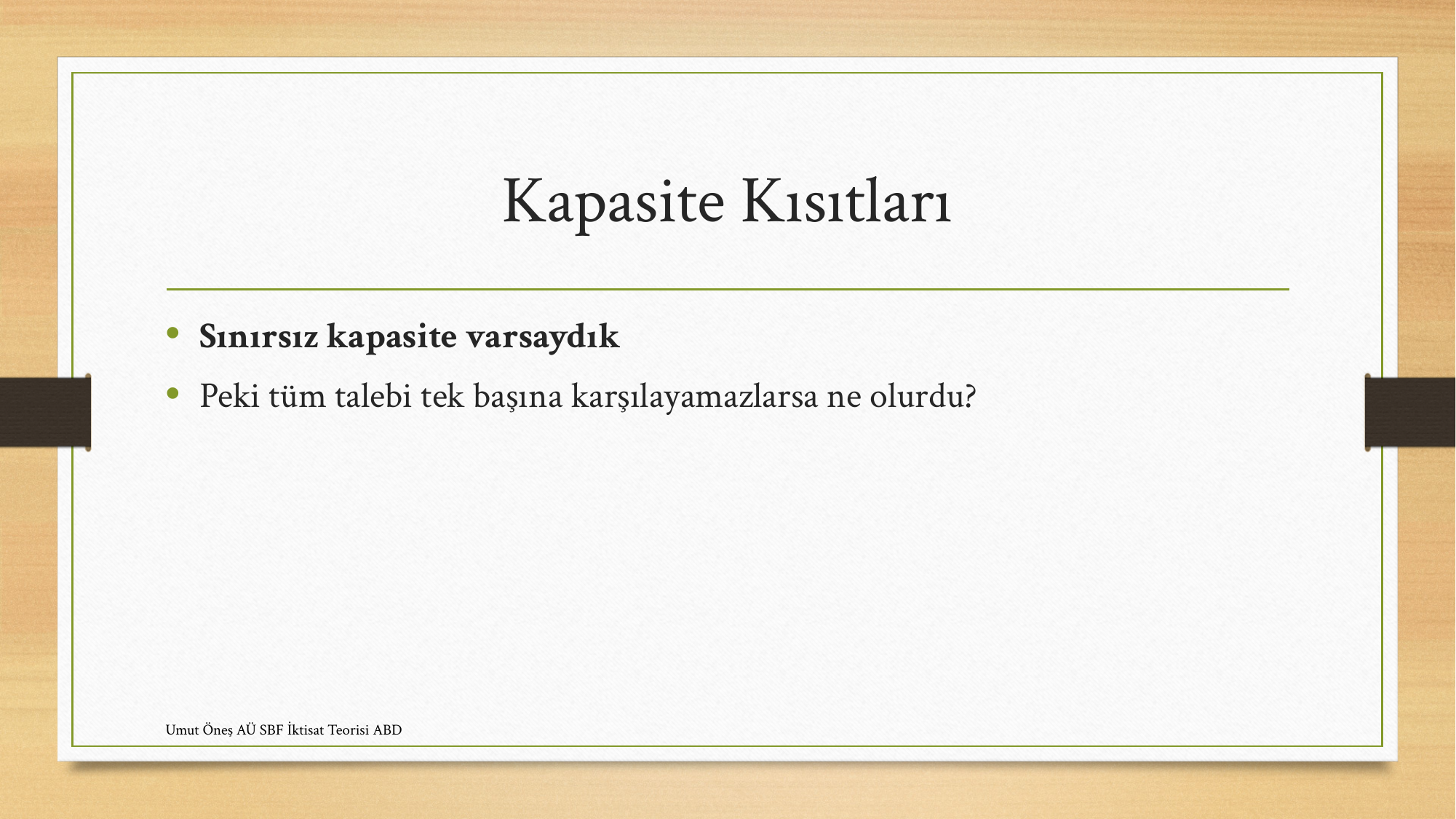

# Kapasite Kısıtları
Sınırsız kapasite varsaydık
Peki tüm talebi tek başına karşılayamazlarsa ne olurdu?
Umut Öneş AÜ SBF İktisat Teorisi ABD